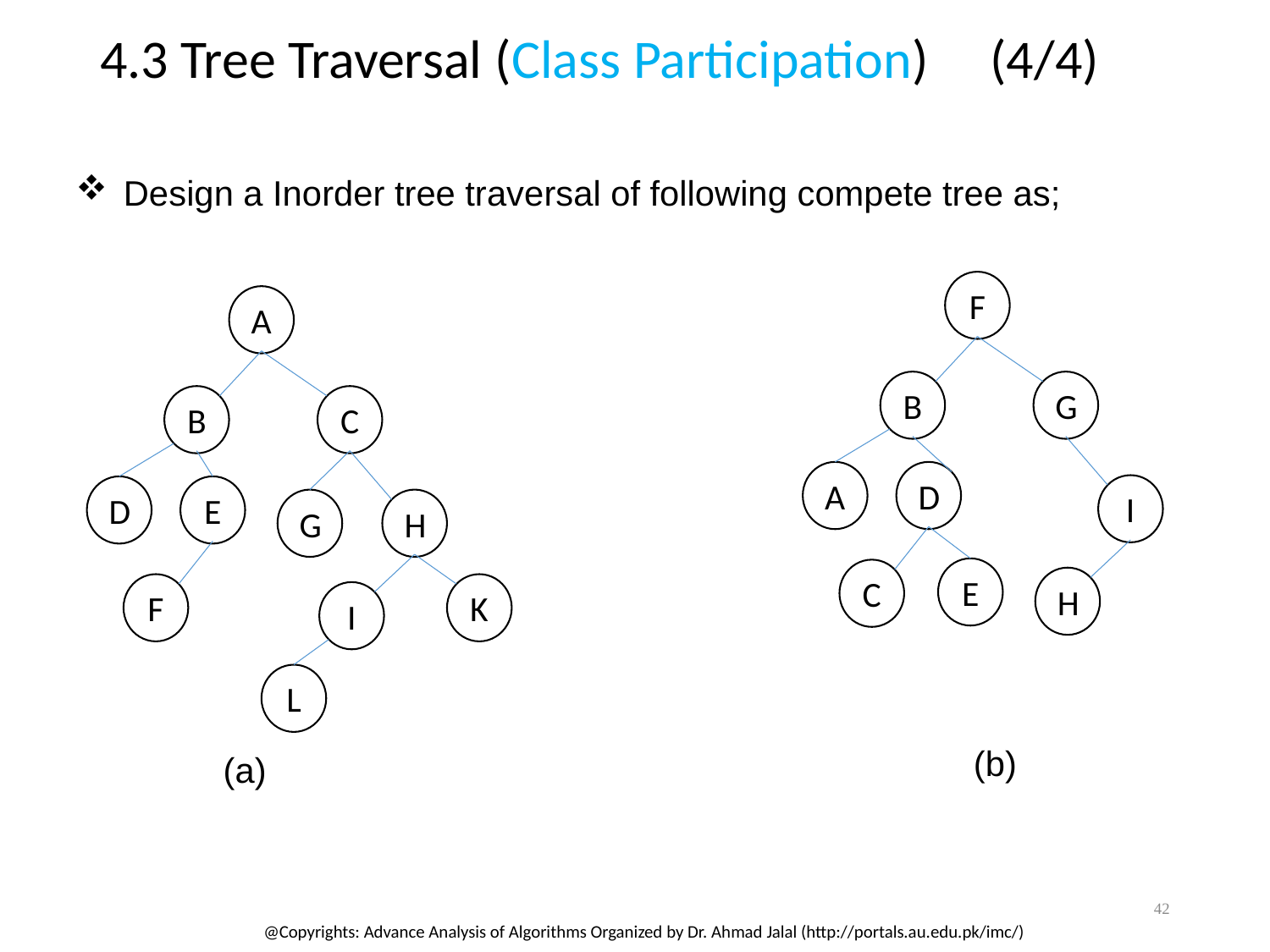

# 4.3 Tree Traversal (Class Participation)     (4/4)
Design a Inorder tree traversal of following compete tree as;
F
A
B
G
B
C
A
D
I
D
E
G
H
E
C
H
F
K
I
L
(b)
(a)
42
@Copyrights: Advance Analysis of Algorithms Organized by Dr. Ahmad Jalal (http://portals.au.edu.pk/imc/)